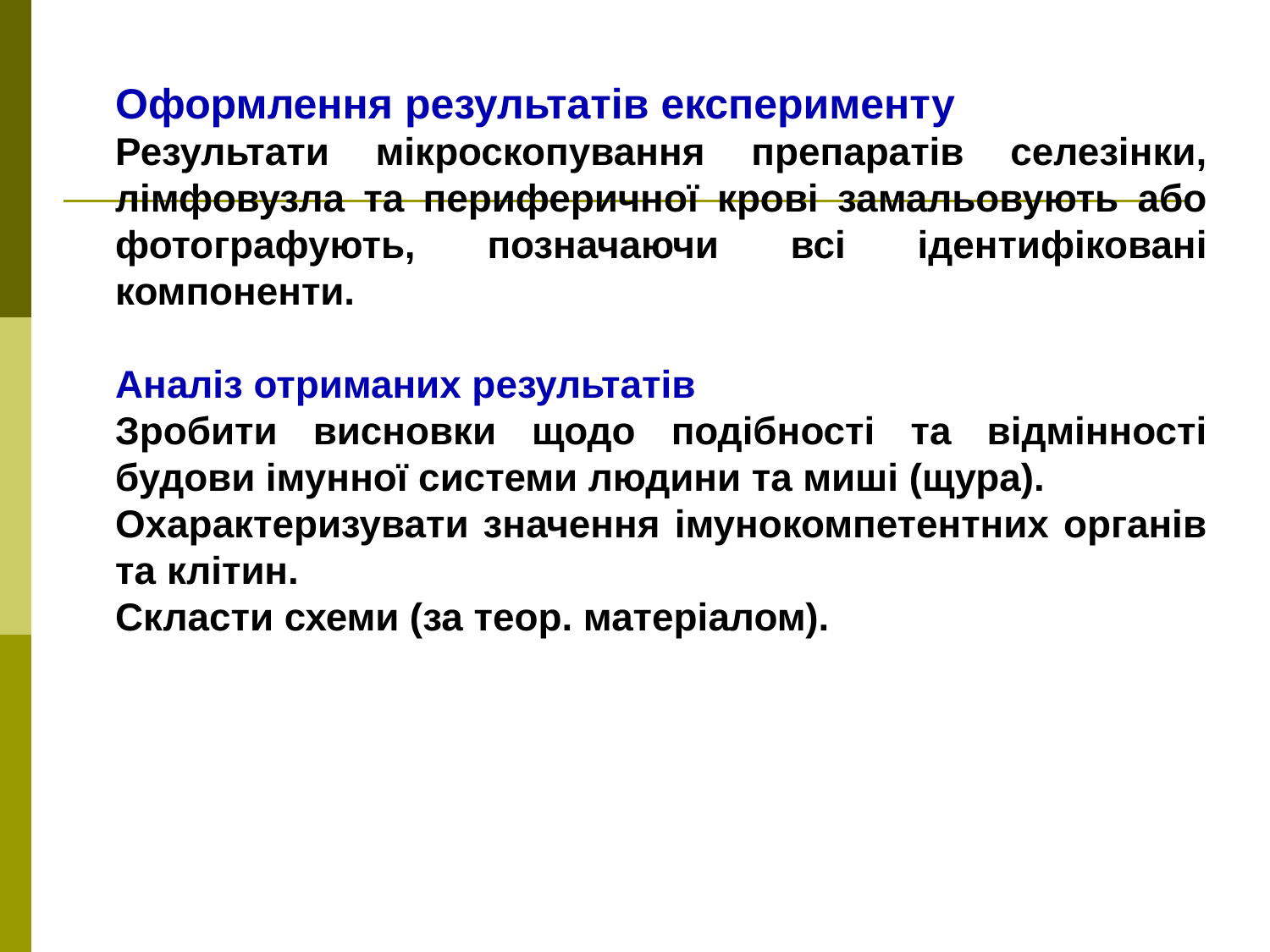

Оформлення результатів експерименту
Результати мікроскопування препаратів селезінки, лімфовузла та периферичної крові замальовують або фотографують, позначаючи всі ідентифіковані компоненти.

Аналіз отриманих результатів
Зробити висновки щодо подібності та відмінності будови імунної системи людини та миші (щура).
Охарактеризувати значення імунокомпетентних органів та клітин.
Скласти схеми (за теор. матеріалом).